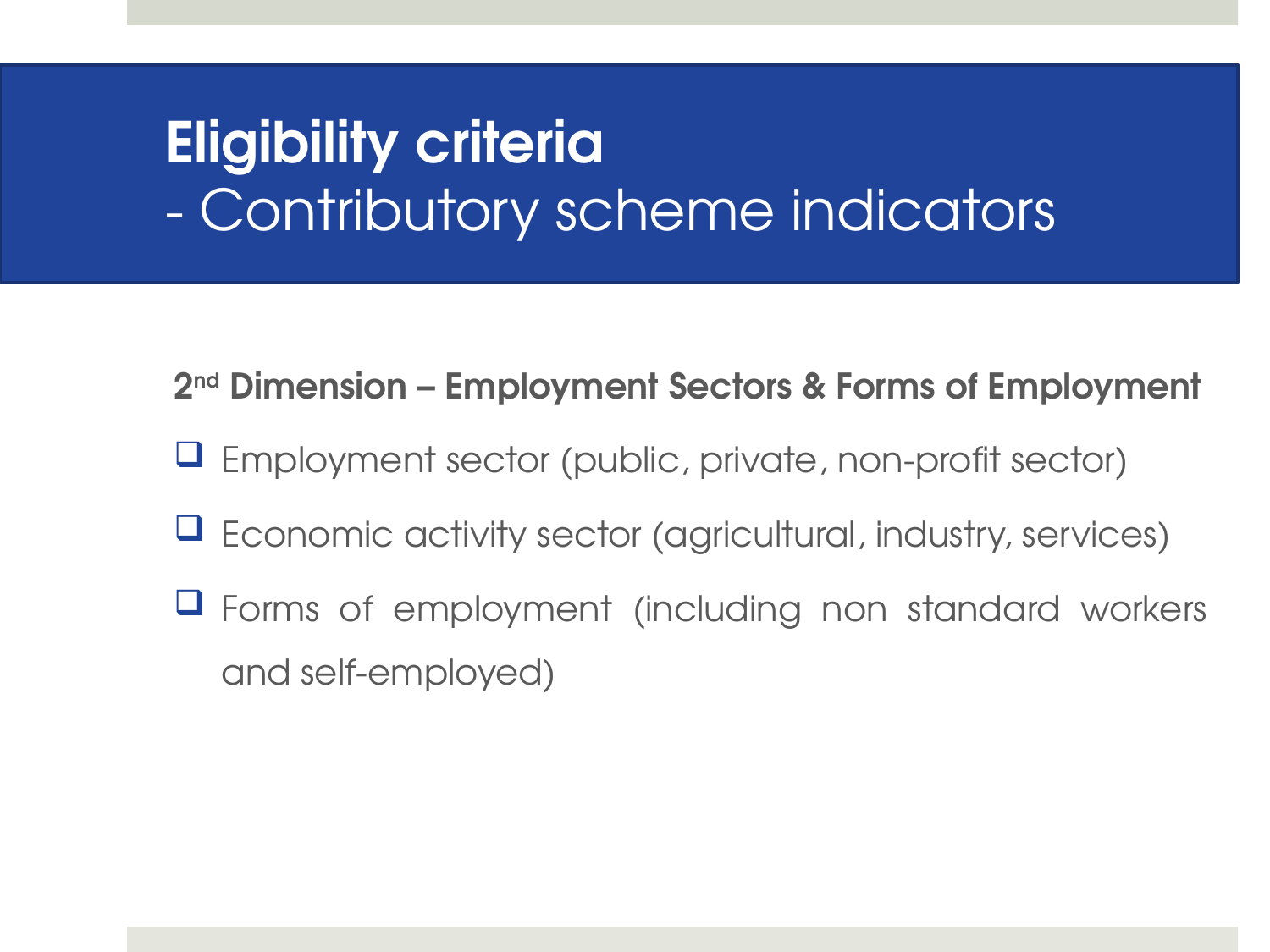

# Eligibility criteria - Contributory scheme indicators
2nd Dimension – Employment Sectors & Forms of Employment
Employment sector (public, private, non-profit sector)
Economic activity sector (agricultural, industry, services)
Forms of employment (including non standard workers and self-employed)